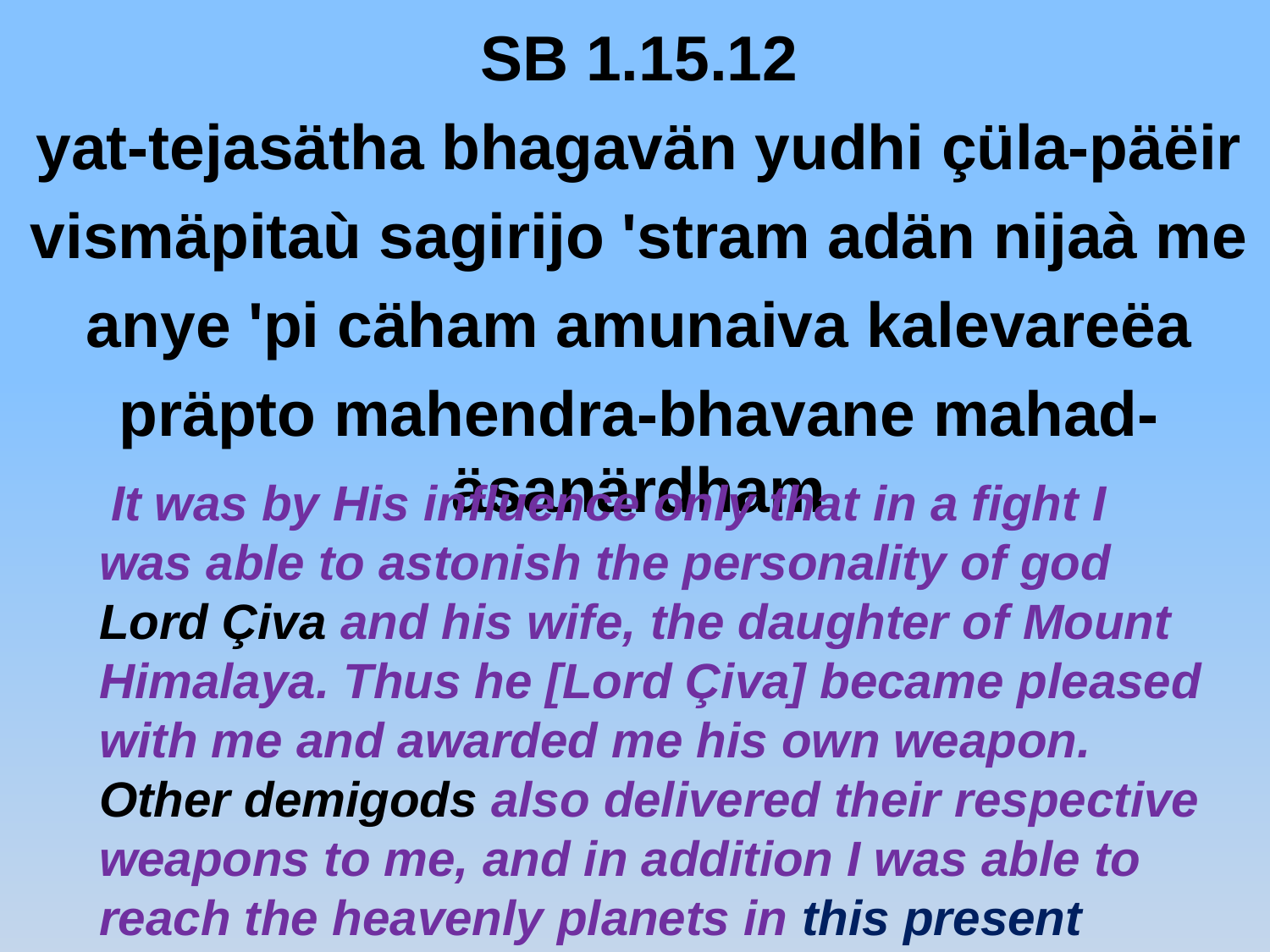

SB 1.15.12
yat-tejasätha bhagavän yudhi çüla-päëir
vismäpitaù sagirijo 'stram adän nijaà me
anye 'pi cäham amunaiva kalevareëa
präpto mahendra-bhavane mahad-äsanärdham
     It was by His influence only that in a fight I was able to astonish the personality of god Lord Çiva and his wife, the daughter of Mount Himalaya. Thus he [Lord Çiva] became pleased with me and awarded me his own weapon. Other demigods also delivered their respective weapons to me, and in addition I was able to reach the heavenly planets in this present body and was allowed a half-elevated seat.